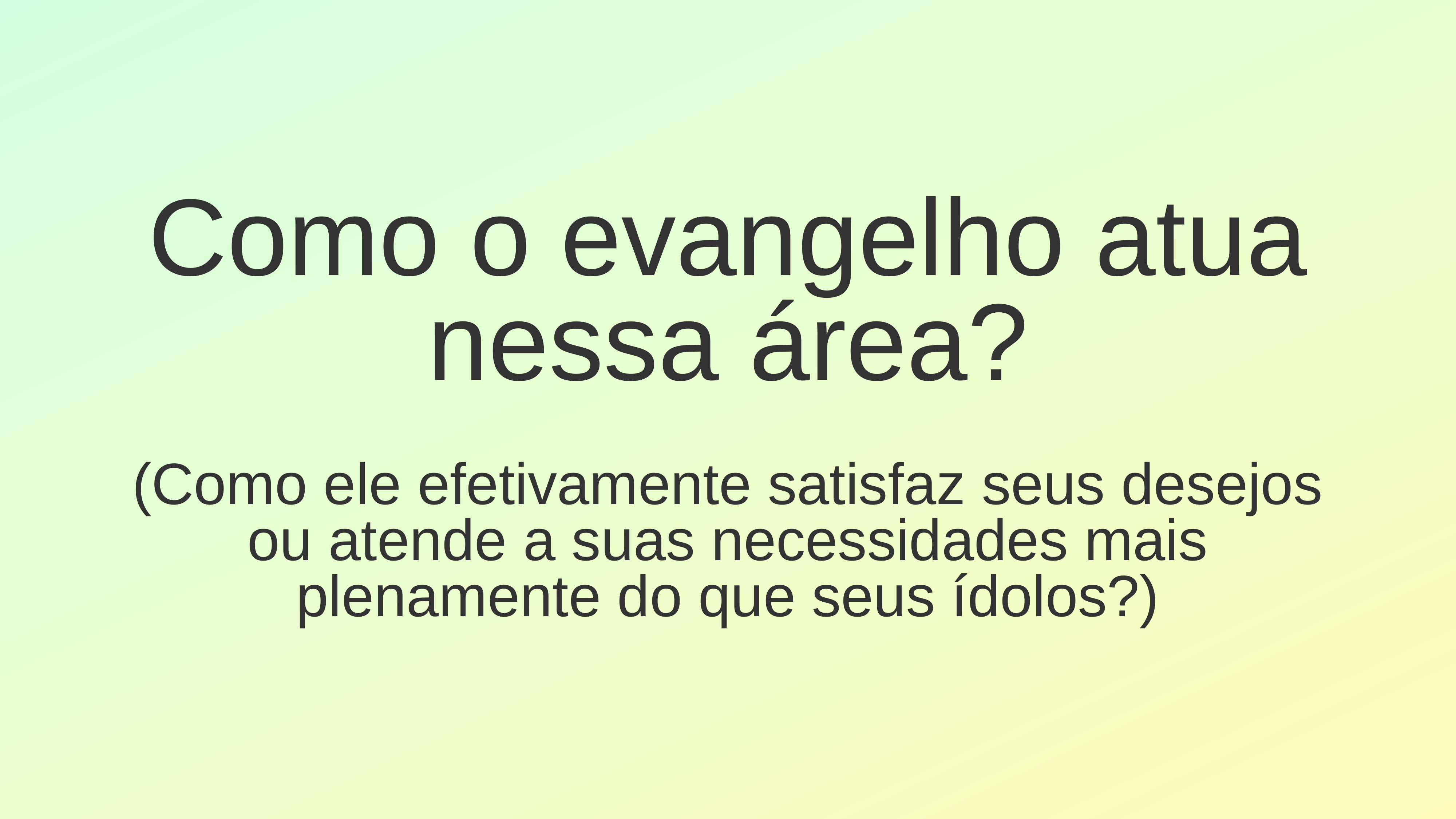

Como o evangelho atua nessa área?
(Como ele efetivamente satisfaz seus desejos ou atende a suas necessidades mais plenamente do que seus ídolos?)